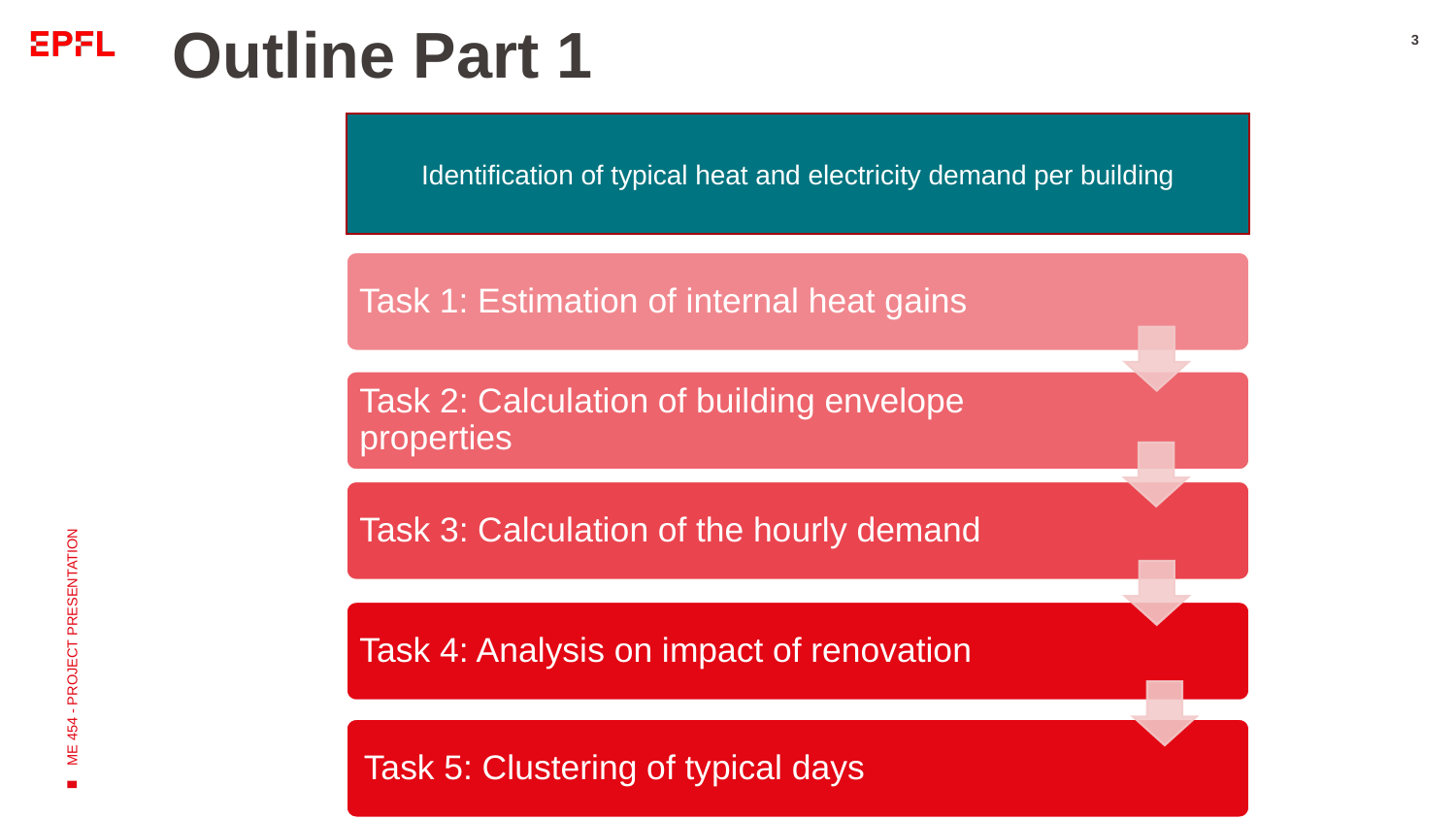

# Outline Part 1
3
Identification of typical heat and electricity demand per building

Task 1: Estimation of internal heat gains

Task 2: Calculation of building envelope properties

Task 3: Calculation of the hourly demand

Task 4: Analysis on impact of renovation

Task 5: Clustering of typical days
ME 454 - PROJECT PRESENTATION